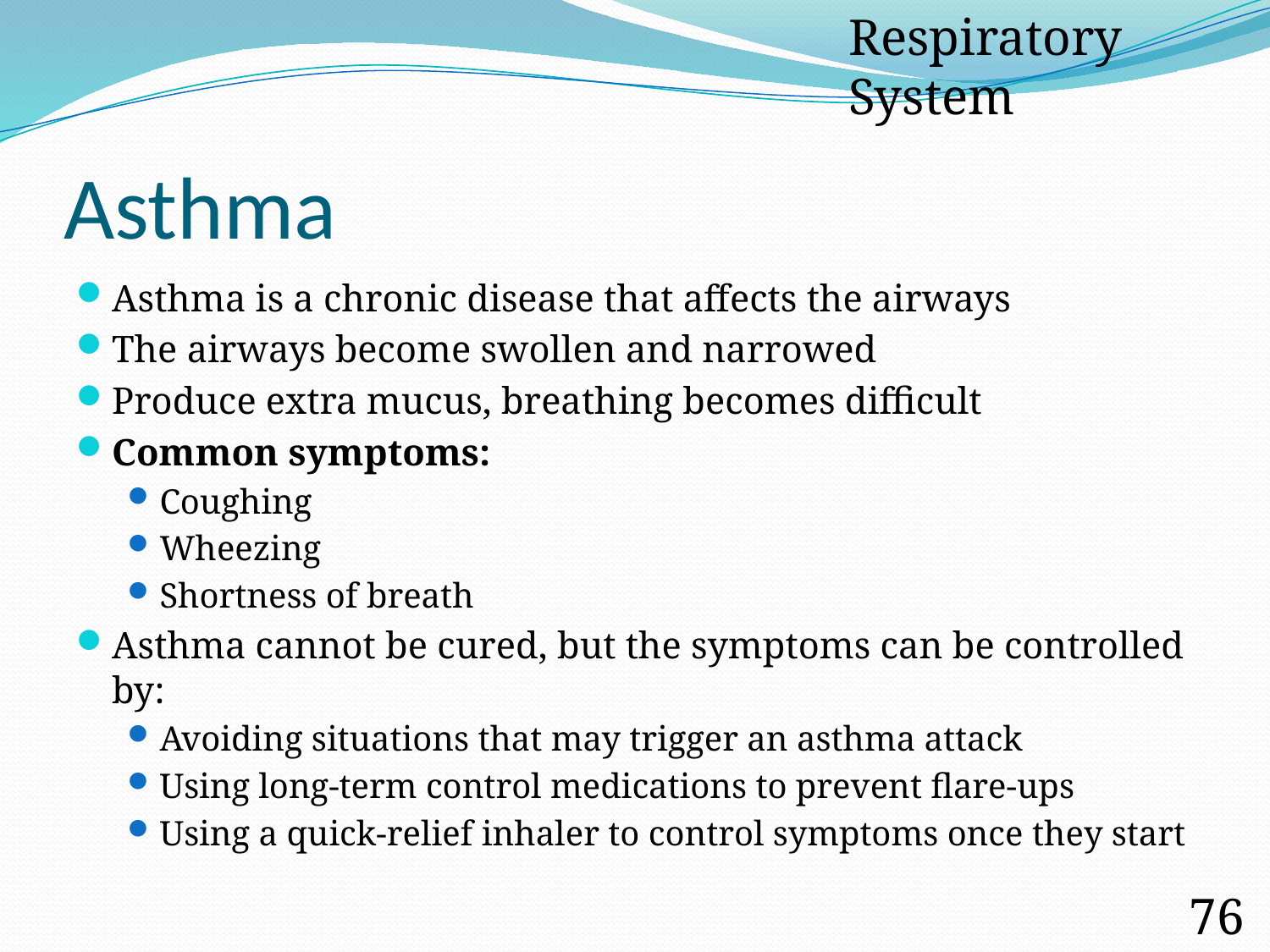

Respiratory System
# Asthma
Asthma is a chronic disease that affects the airways
The airways become swollen and narrowed
Produce extra mucus, breathing becomes difficult
Common symptoms:
Coughing
Wheezing
Shortness of breath
Asthma cannot be cured, but the symptoms can be controlled by:
Avoiding situations that may trigger an asthma attack
Using long-term control medications to prevent flare-ups
Using a quick-relief inhaler to control symptoms once they start

76